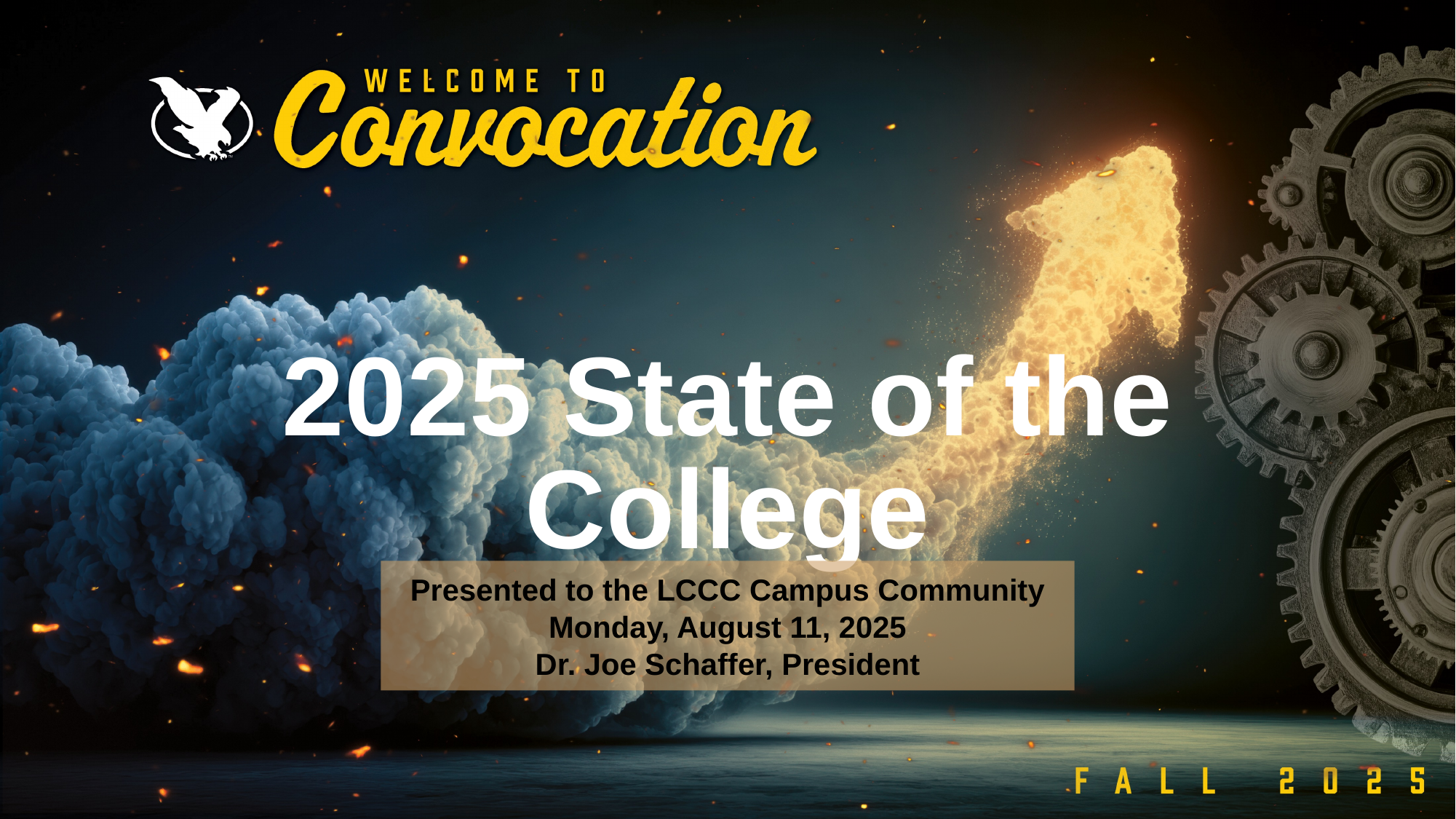

# 2025 State of the College
Presented to the LCCC Campus Community
Monday, August 11, 2025
Dr. Joe Schaffer, President